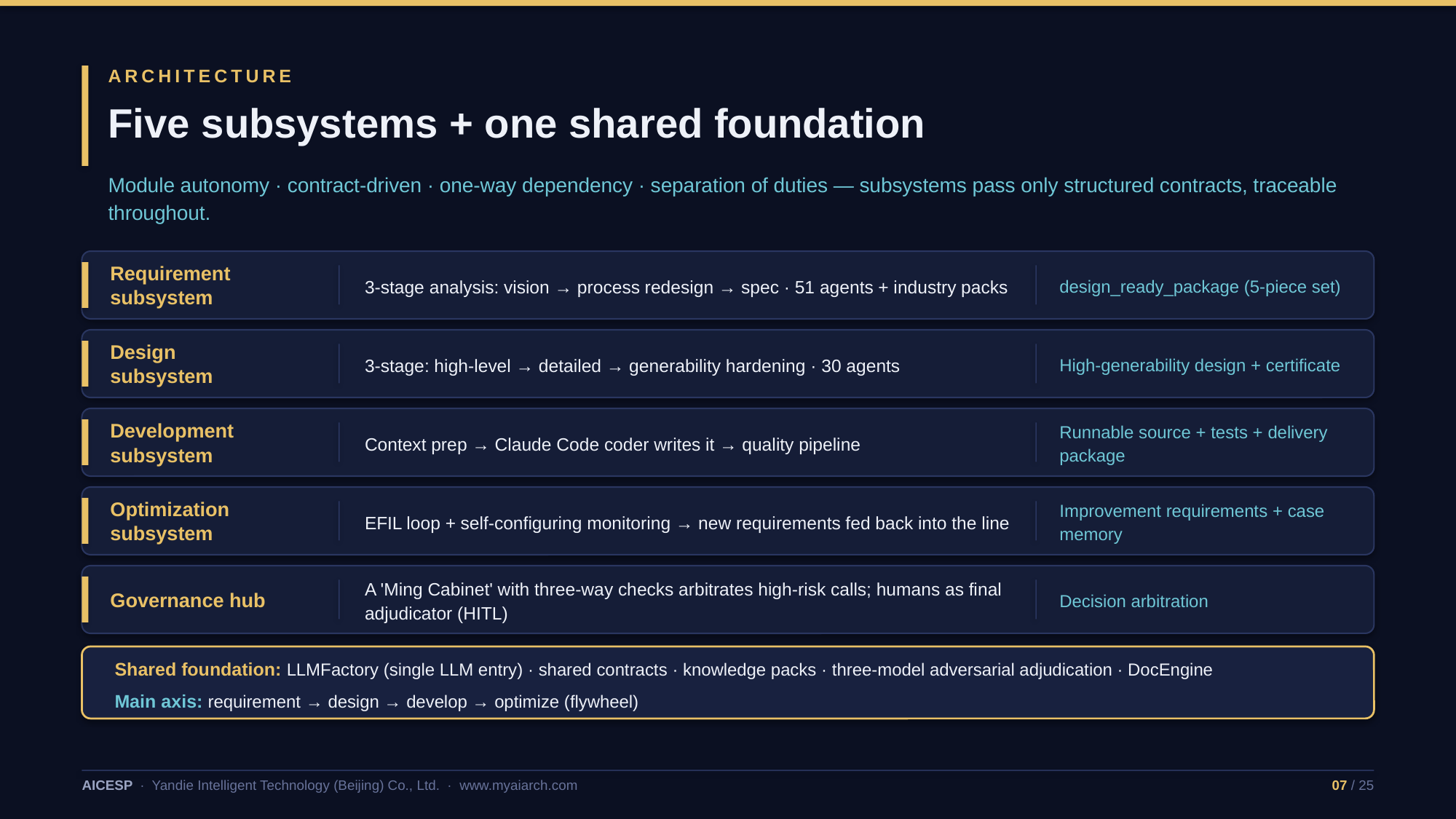

ARCHITECTURE

Five subsystems + one shared foundation
Module autonomy · contract-driven · one-way dependency · separation of duties — subsystems pass only structured contracts, traceable throughout.

Requirement
subsystem
3-stage analysis: vision → process redesign → spec · 51 agents + industry packs
design_ready_package (5-piece set)

Design
subsystem
3-stage: high-level → detailed → generability hardening · 30 agents
High-generability design + certificate

Development
subsystem
Context prep → Claude Code coder writes it → quality pipeline
Runnable source + tests + delivery package

Optimization
subsystem
EFIL loop + self-configuring monitoring → new requirements fed back into the line
Improvement requirements + case memory

Governance hub
A 'Ming Cabinet' with three-way checks arbitrates high-risk calls; humans as final adjudicator (HITL)
Decision arbitration

Shared foundation: LLMFactory (single LLM entry) · shared contracts · knowledge packs · three-model adversarial adjudication · DocEngine
Main axis: requirement → design → develop → optimize (flywheel)

AICESP  ·  Yandie Intelligent Technology (Beijing) Co., Ltd.  ·  www.myaiarch.com
07 / 25